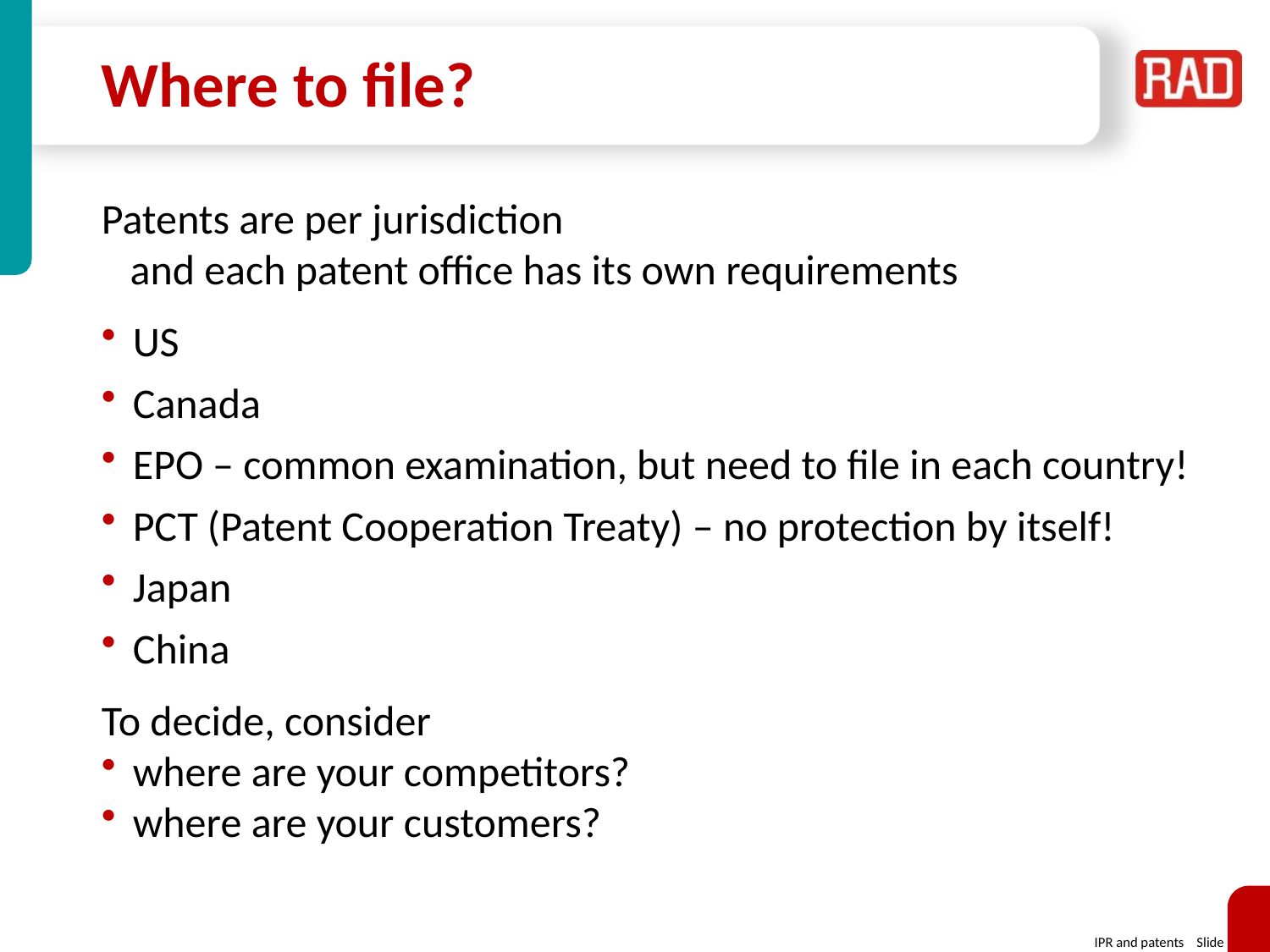

# Where to file?
Patents are per jurisdiction
   and each patent office has its own requirements
US
Canada
EPO – common examination, but need to file in each country!
PCT (Patent Cooperation Treaty) – no protection by itself!
Japan
China
To decide, consider
where are your competitors?
where are your customers?